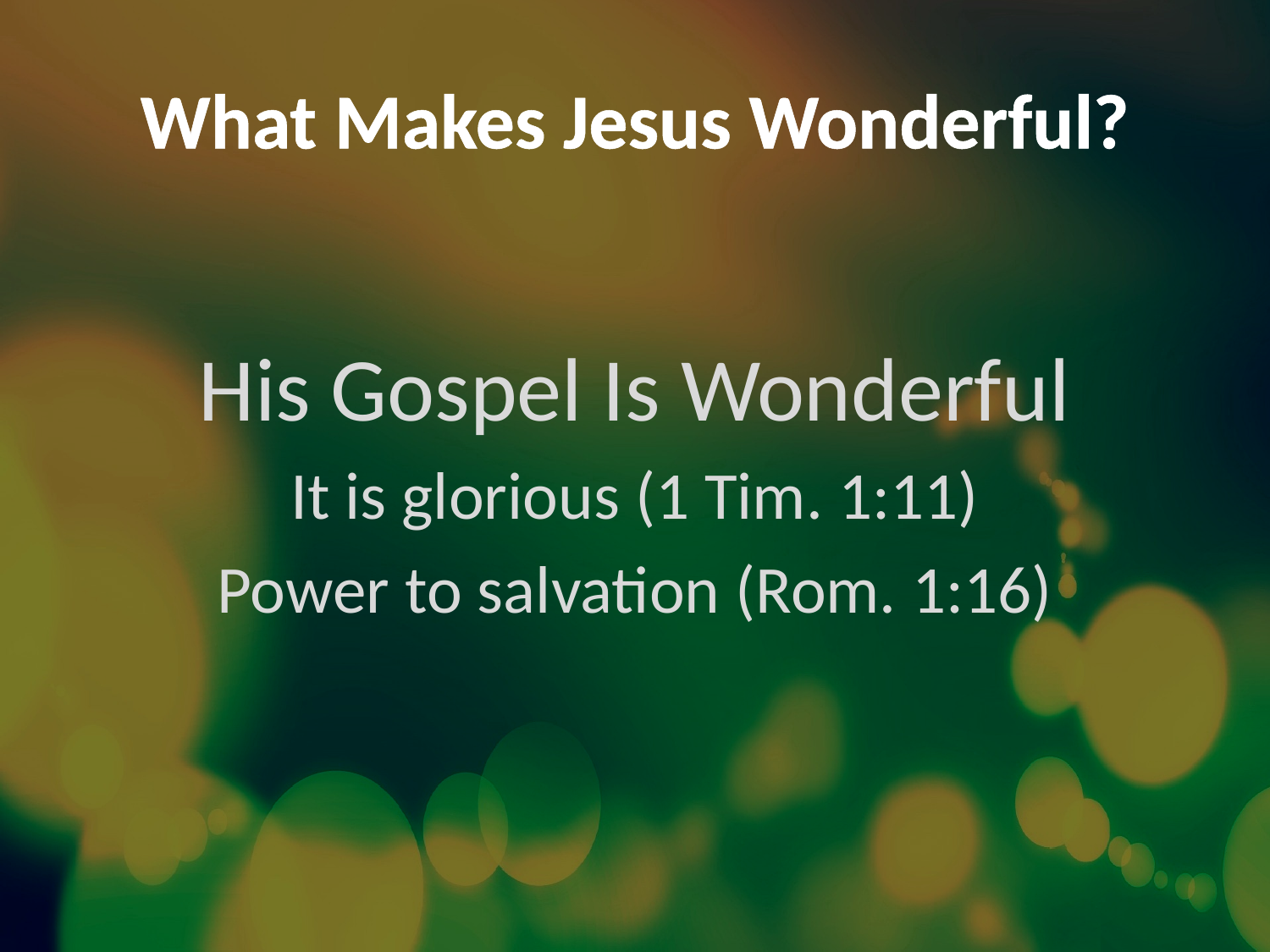

# What Makes Jesus Wonderful?
His Gospel Is Wonderful
It is glorious (1 Tim. 1:11)
Power to salvation (Rom. 1:16)